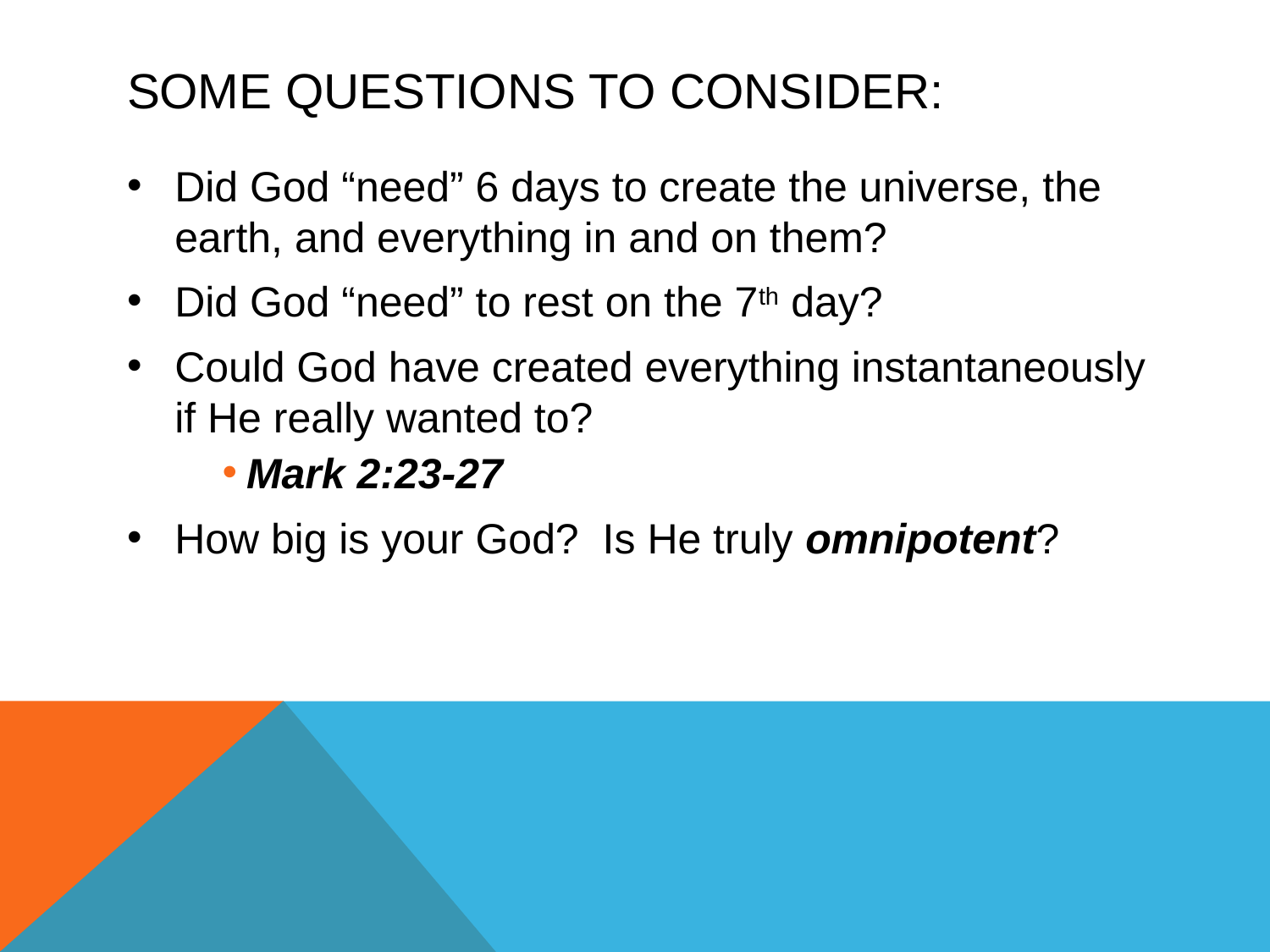

# Some questions to consider:
Did God “need” 6 days to create the universe, the earth, and everything in and on them?
Did God “need” to rest on the 7th day?
Could God have created everything instantaneously if He really wanted to?
Mark 2:23-27
How big is your God?  Is He truly omnipotent?